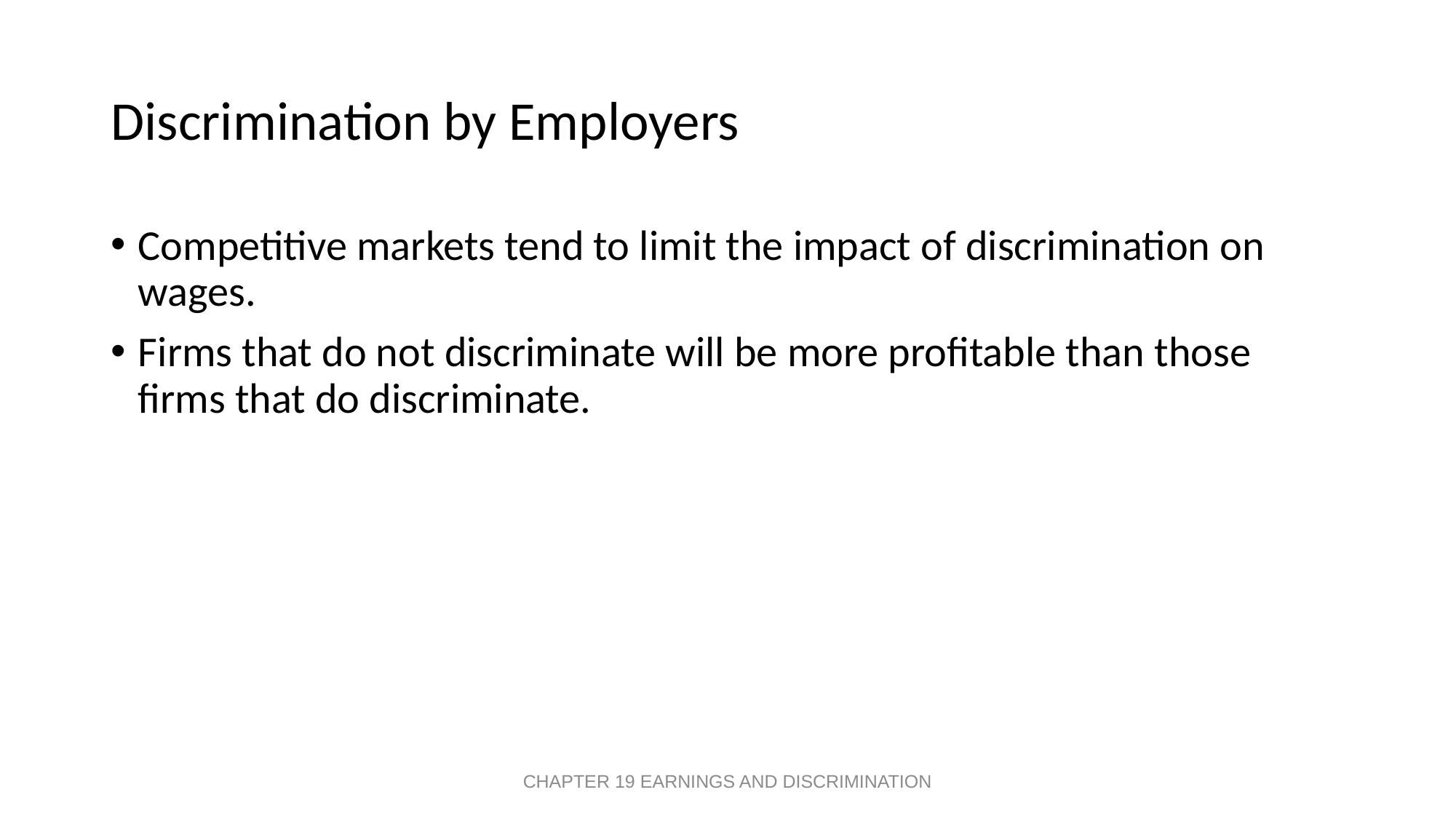

# Discrimination by Employers
Competitive markets tend to limit the impact of discrimination on wages.
Firms that do not discriminate will be more profitable than those firms that do discriminate.
CHAPTER 19 EARNINGS AND DISCRIMINATION